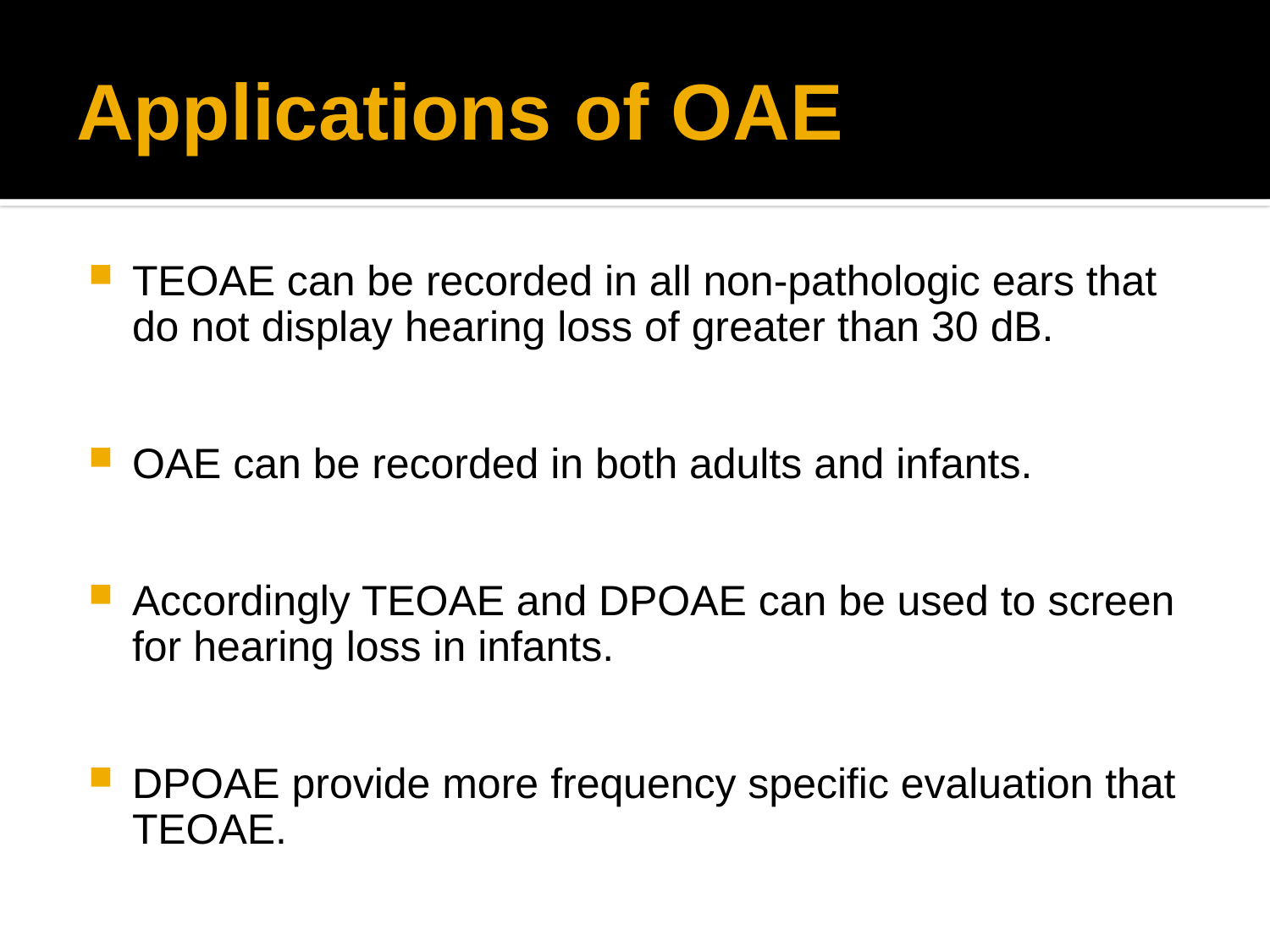

# Applications of OAE
TEOAE can be recorded in all non-pathologic ears that do not display hearing loss of greater than 30 dB.

OAE can be recorded in both adults and infants.

Accordingly TEOAE and DPOAE can be used to screen for hearing loss in infants.

DPOAE provide more frequency specific evaluation that TEOAE.